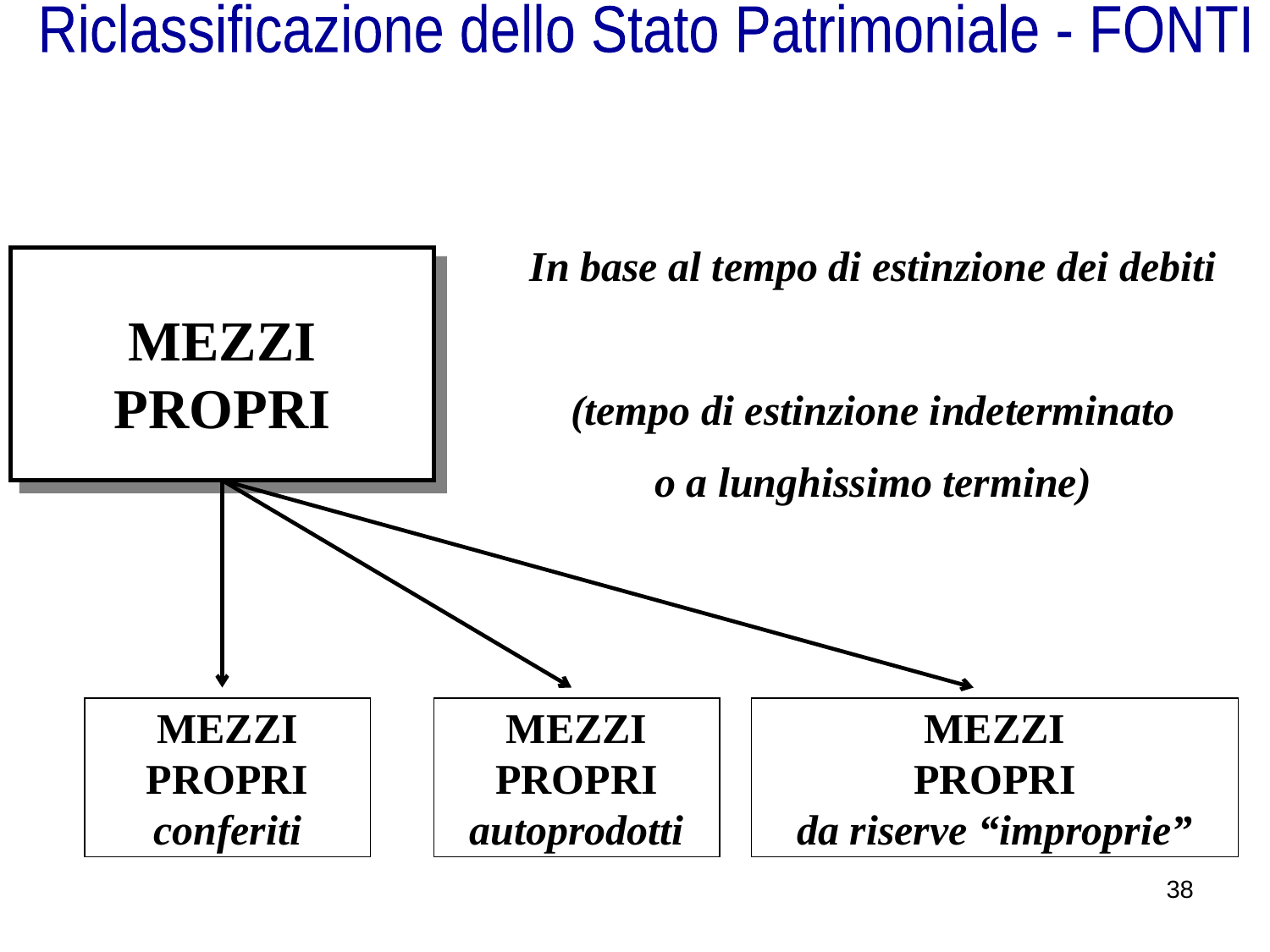

Riclassificazione dello Stato Patrimoniale - FONTI

In base al tempo di estinzione dei debiti

(tempo di estinzione indeterminato
o a lunghissimo termine)

MEZZI
PROPRI
MEZZI
PROPRI
conferiti
MEZZI
PROPRI
autoprodotti
MEZZI
PROPRI
da riserve “improprie”
38